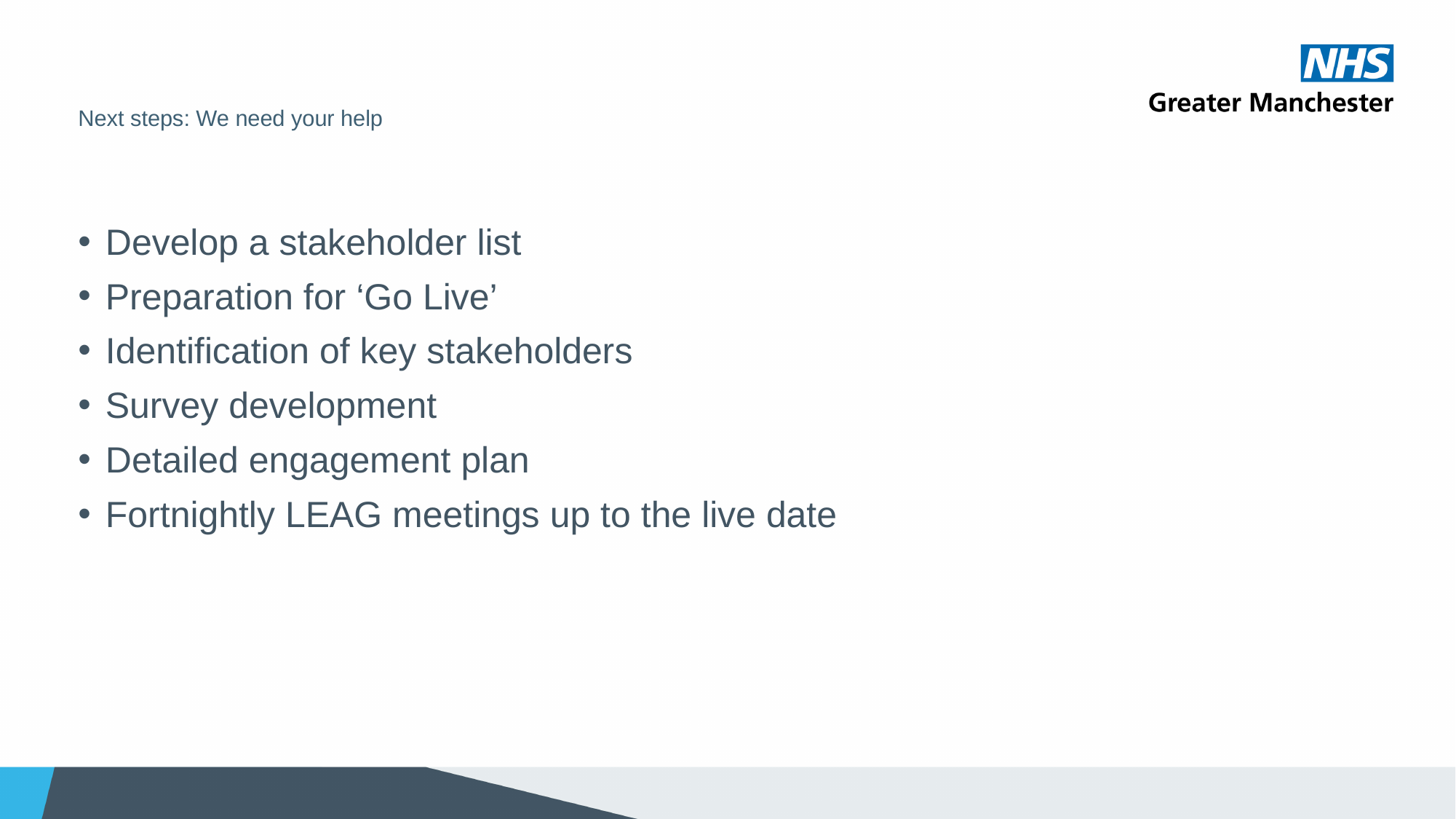

# Next steps: We need your help
Develop a stakeholder list
Preparation for ‘Go Live’
Identification of key stakeholders
Survey development
Detailed engagement plan
Fortnightly LEAG meetings up to the live date